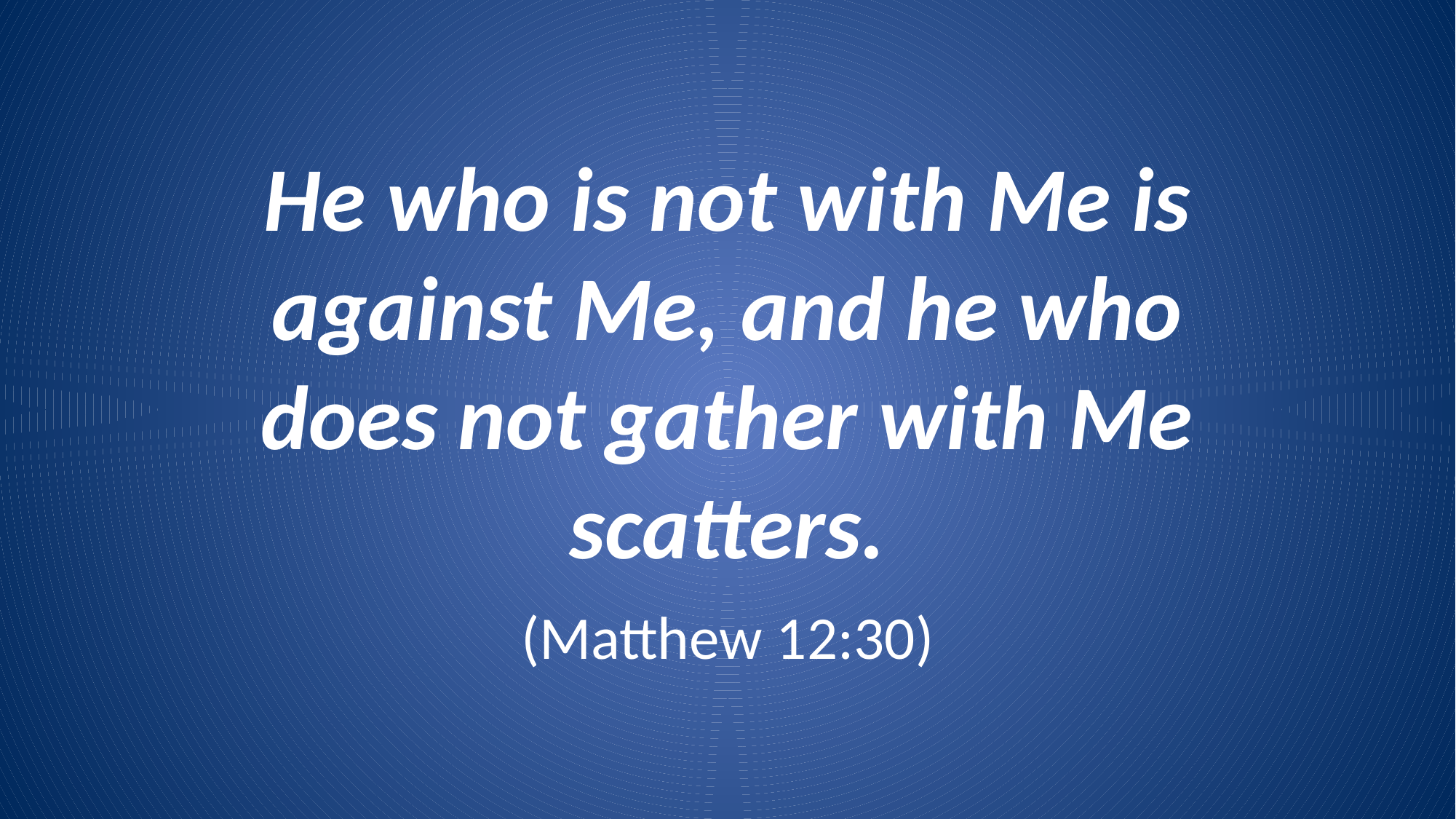

He who is not with Me is against Me, and he who does not gather with Me scatters.

(Matthew 12:30)